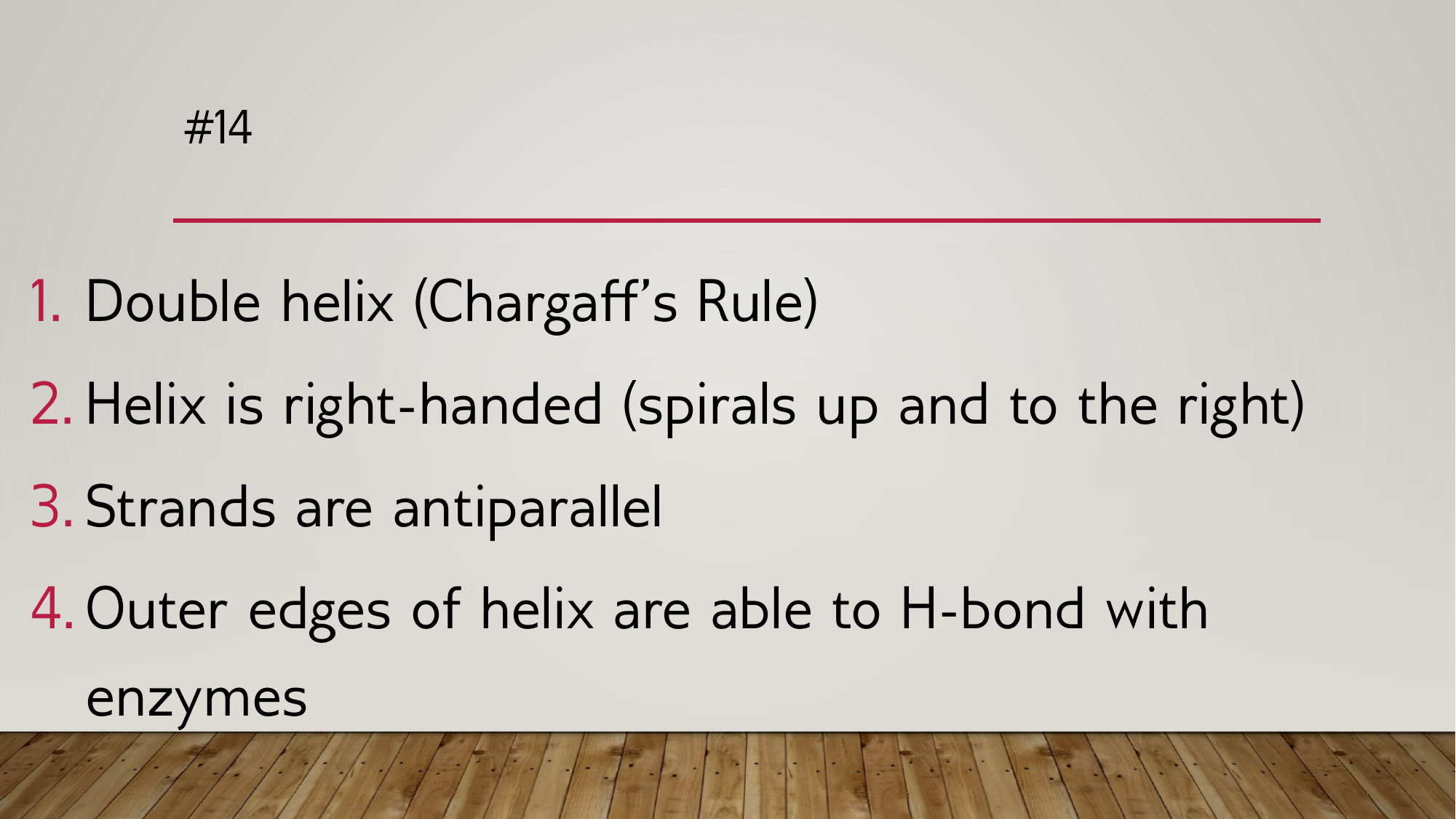

# #14
Double helix (Chargaff’s Rule)
Helix is right-handed (spirals up and to the right)
Strands are antiparallel
Outer edges of helix are able to H-bond with enzymes